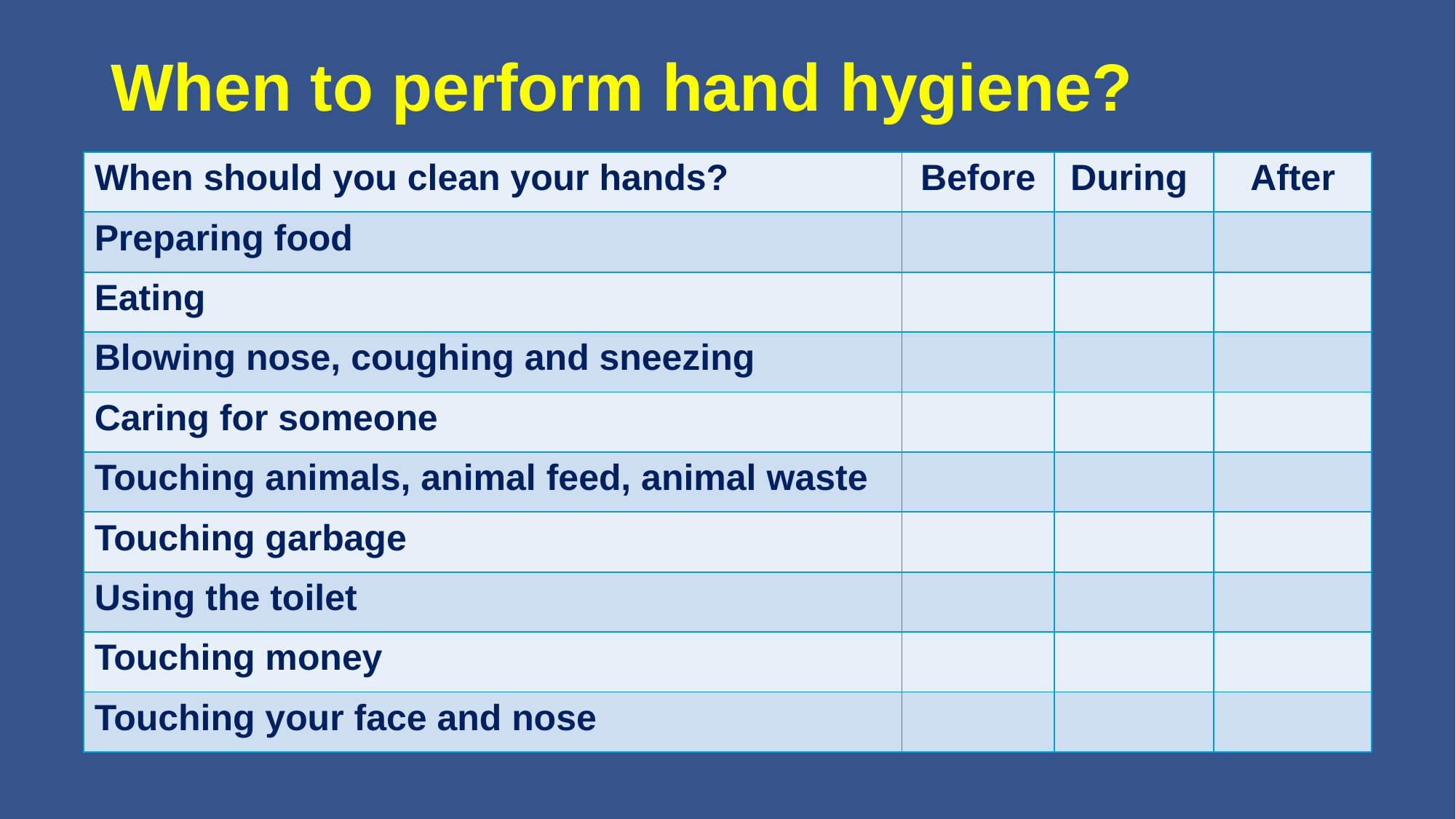

When to perform hand hygiene?
| When should you clean your hands? | Before | During | After |
| --- | --- | --- | --- |
| Preparing food |  |  |  |
| Eating |  |  |  |
| Blowing nose, coughing and sneezing |  |  |  |
| Caring for someone |  |  |  |
| Touching animals, animal feed, animal waste |  |  |  |
| Touching garbage |  |  |  |
| Using the toilet |  |  |  |
| Touching money |  |  |  |
| Touching your face and nose |  |  |  |